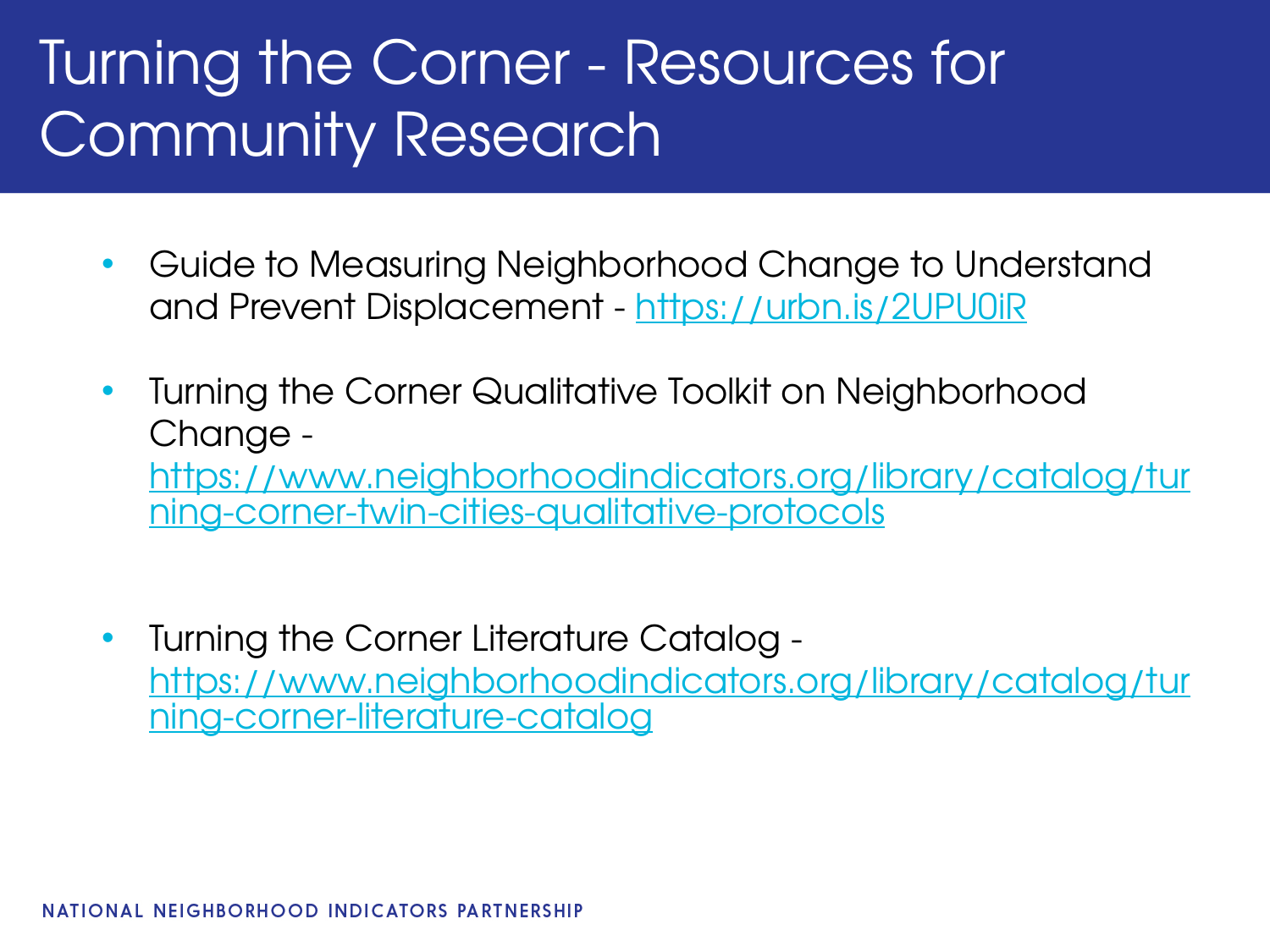

# Turning the Corner - Resources for Community Research
Guide to Measuring Neighborhood Change to Understand and Prevent Displacement - https://urbn.is/2UPU0iR
Turning the Corner Qualitative Toolkit on Neighborhood Change - https://www.neighborhoodindicators.org/library/catalog/turning-corner-twin-cities-qualitative-protocols
Turning the Corner Literature Catalog - https://www.neighborhoodindicators.org/library/catalog/turning-corner-literature-catalog